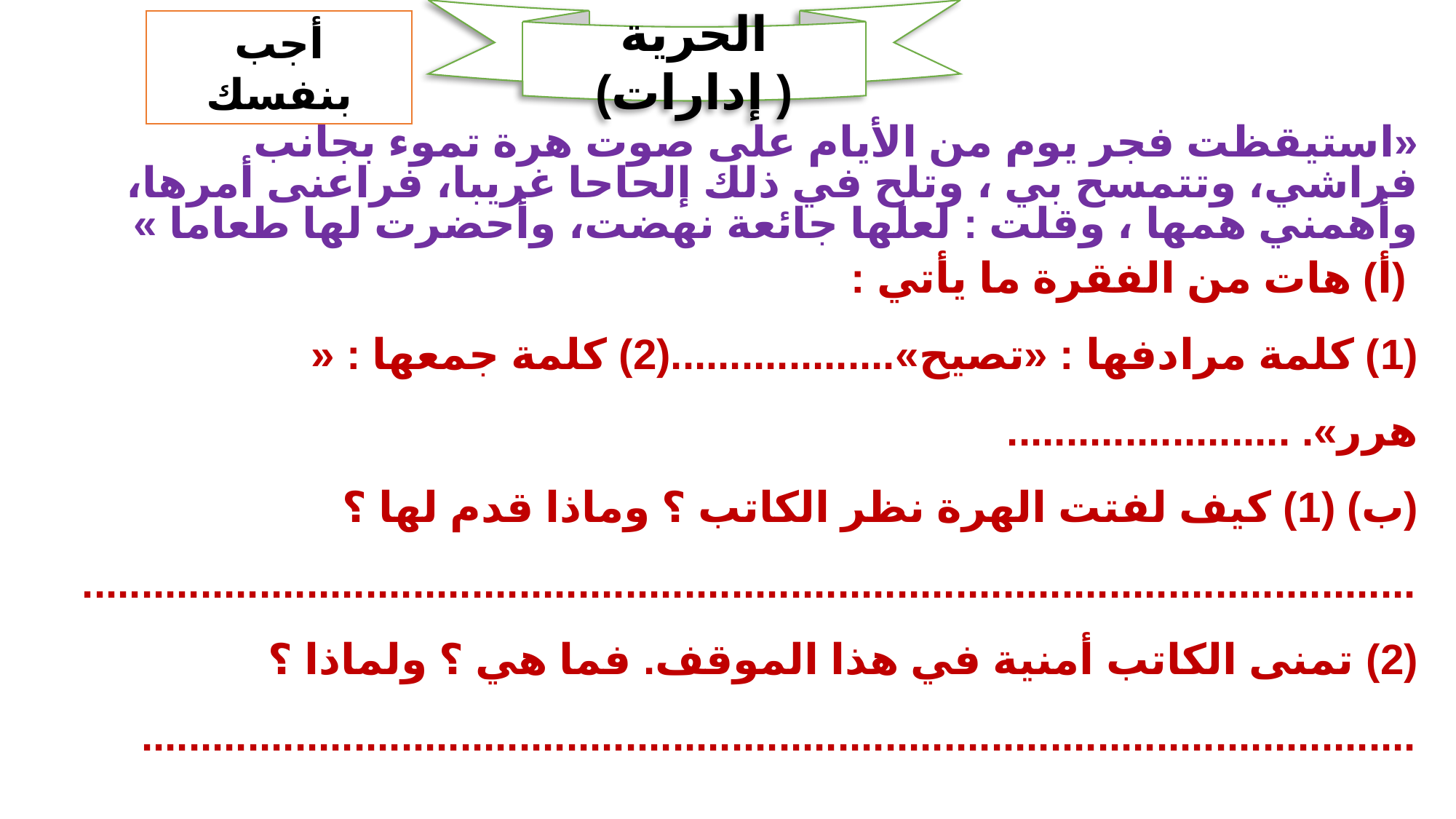

الحرية ( إدارات)
أجب بنفسك
«استيقظت فجر يوم من الأيام على صوت هرة تموء بجانب فراشي، وتتمسح بي ، وتلح في ذلك إلحاحا غريبا، فراعنى أمرها، وأهمني همها ، وقلت : لعلها جائعة نهضت، وأحضرت لها طعاما »
 (أ) هات من الفقرة ما يأتي :
(1) كلمة مرادفها : «تصيح»...................(2) كلمة جمعها : « هرر». ........................
(ب) (1) كيف لفتت الهرة نظر الكاتب ؟ وماذا قدم لها ؟
.................................................................................................................
(2) تمنى الكاتب أمنية في هذا الموقف. فما هي ؟ ولماذا ؟
............................................................................................................